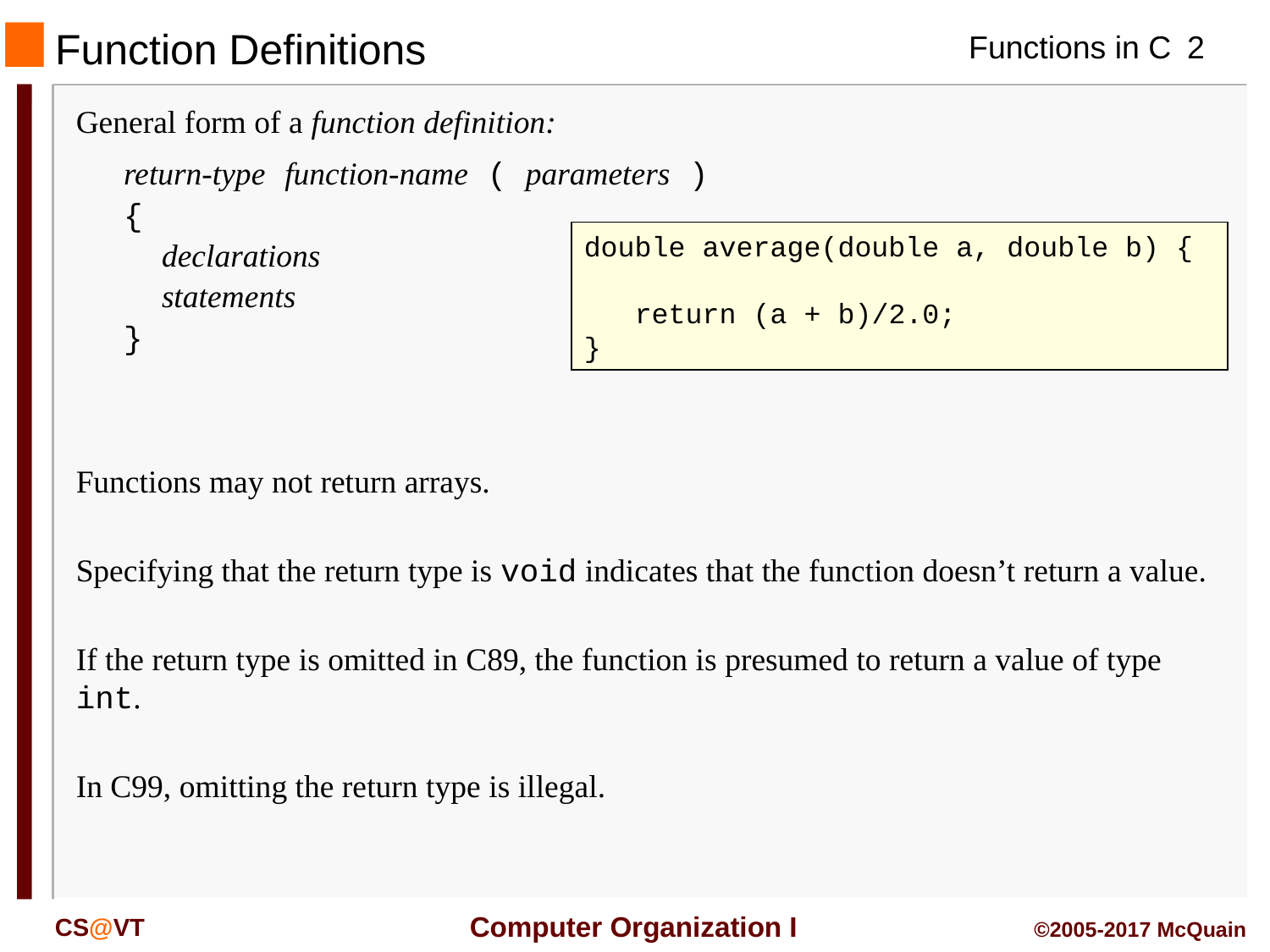

Function Definitions
General form of a function definition:
	return-type function-name ( parameters )
	{
	  declarations
	  statements
	}
double average(double a, double b) {

   return (a + b)/2.0;
}
Functions may not return arrays.

Specifying that the return type is void indicates that the function doesn’t return a value.

If the return type is omitted in C89, the function is presumed to return a value of type int.

In C99, omitting the return type is illegal.